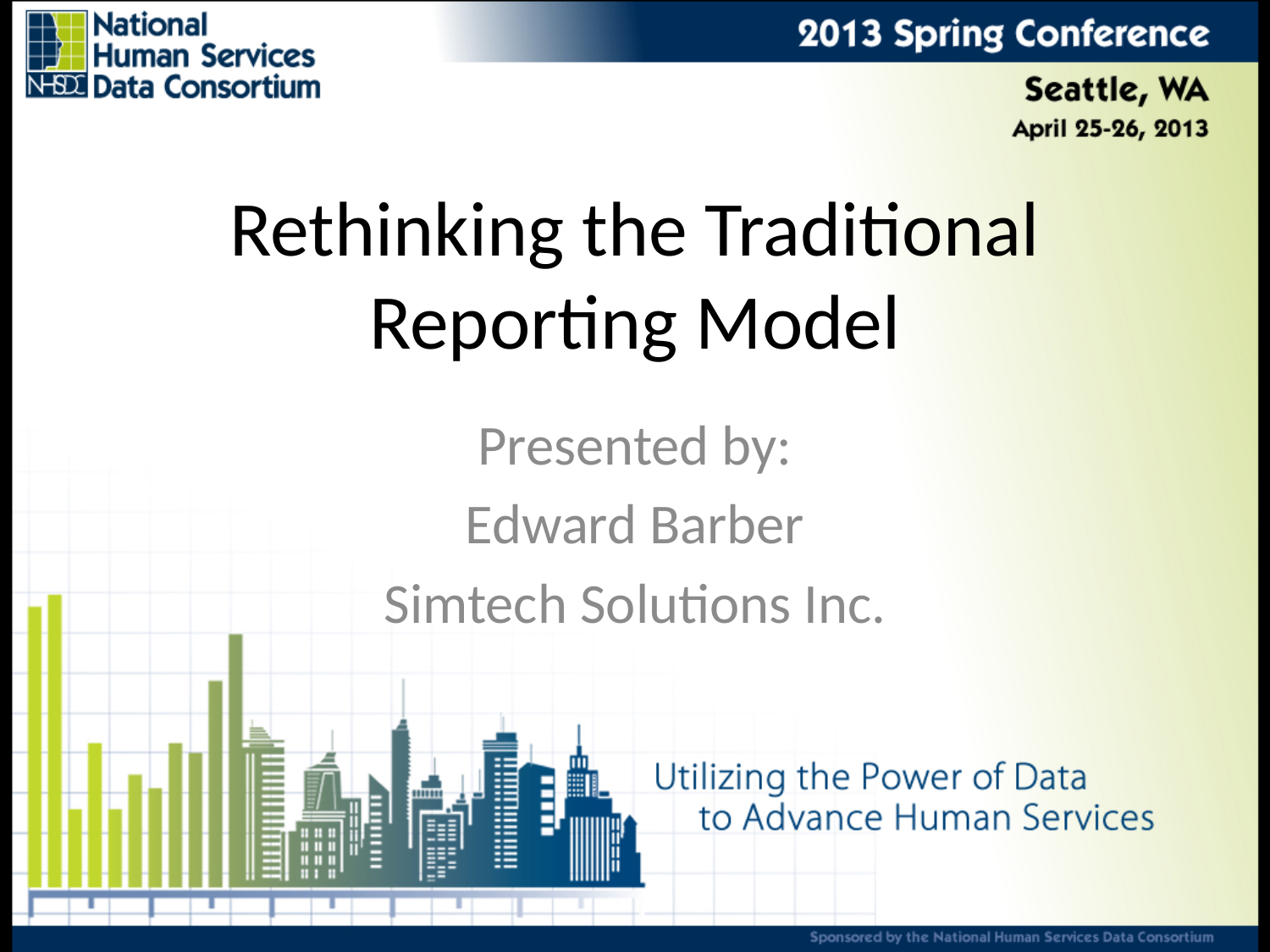

# Rethinking the Traditional Reporting Model
Presented by:
Edward Barber
Simtech Solutions Inc.